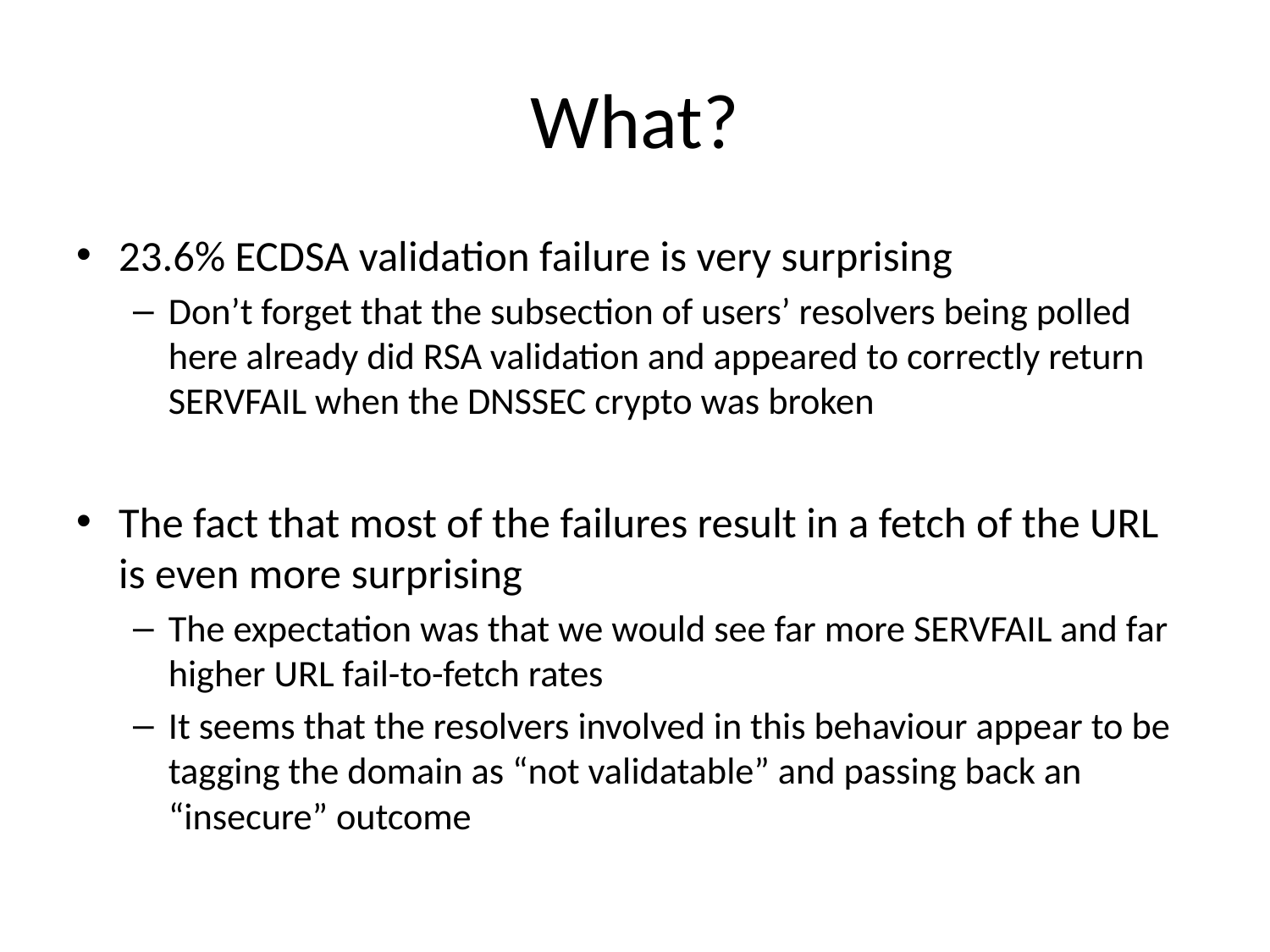

# What?
23.6% ECDSA validation failure is very surprising
Don’t forget that the subsection of users’ resolvers being polled here already did RSA validation and appeared to correctly return SERVFAIL when the DNSSEC crypto was broken

The fact that most of the failures result in a fetch of the URL is even more surprising
The expectation was that we would see far more SERVFAIL and far higher URL fail-to-fetch rates
It seems that the resolvers involved in this behaviour appear to be tagging the domain as “not validatable” and passing back an “insecure” outcome